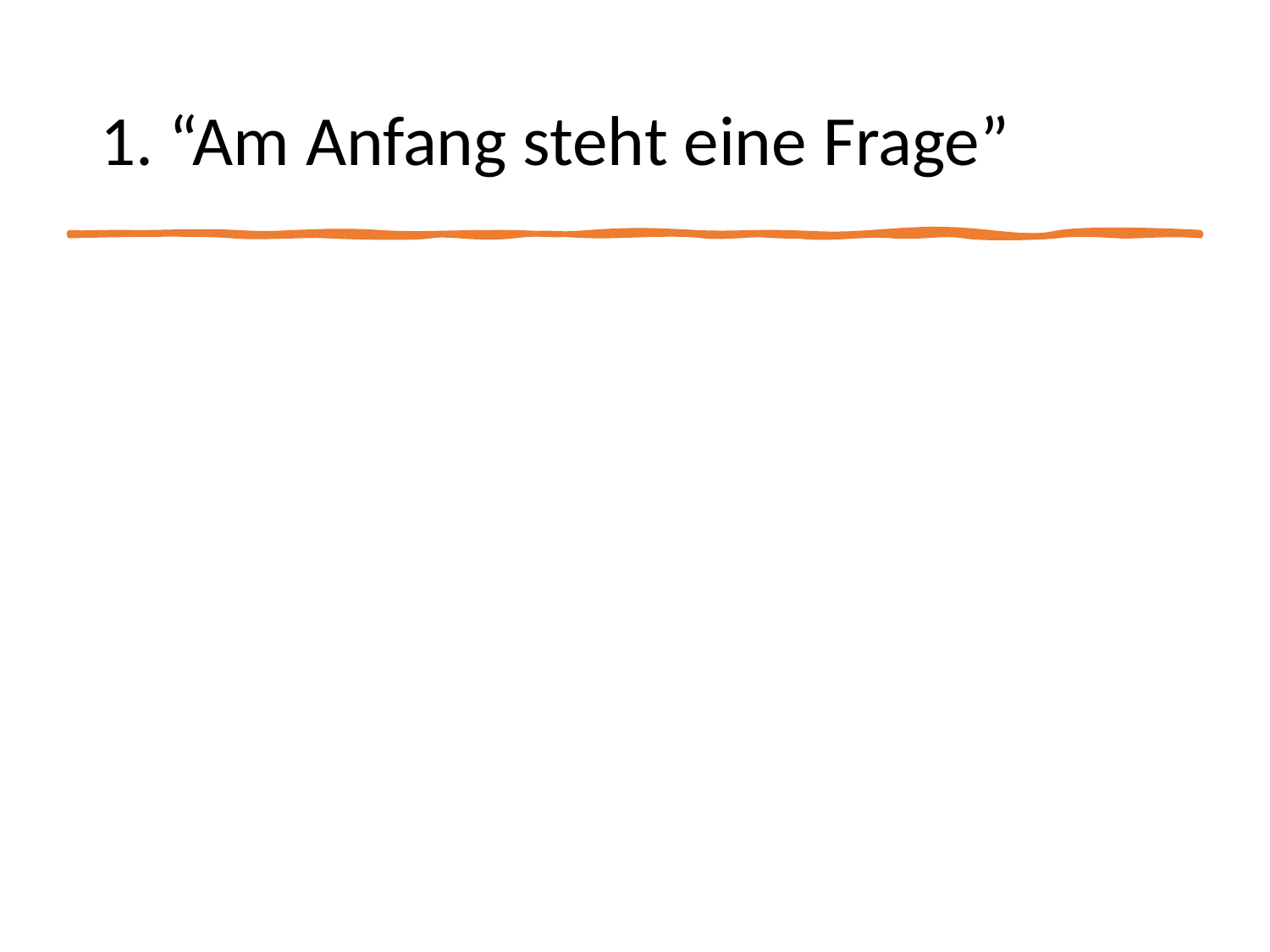

# 1. “Am Anfang steht eine Frage”